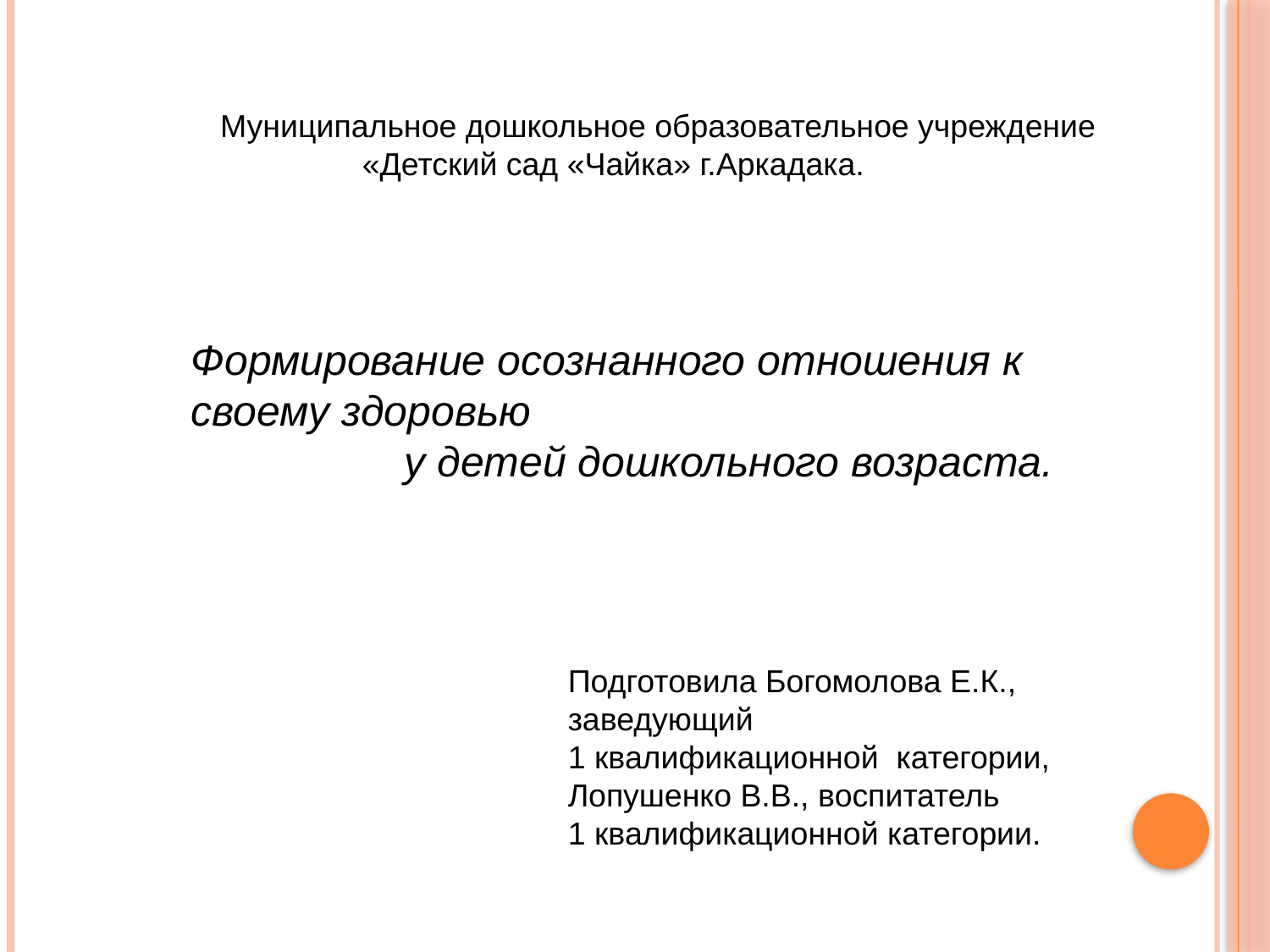

Муниципальное дошкольное образовательное учреждение
                          «Детский сад «Чайка» г.Аркадака.
Формирование осознанного отношения к своему здоровью
                  у детей дошкольного возраста.
Подготовила Богомолова Е.К., заведующий
1 квалификационной  категории,
Лопушенко В.В., воспитатель
1 квалификационной категории.